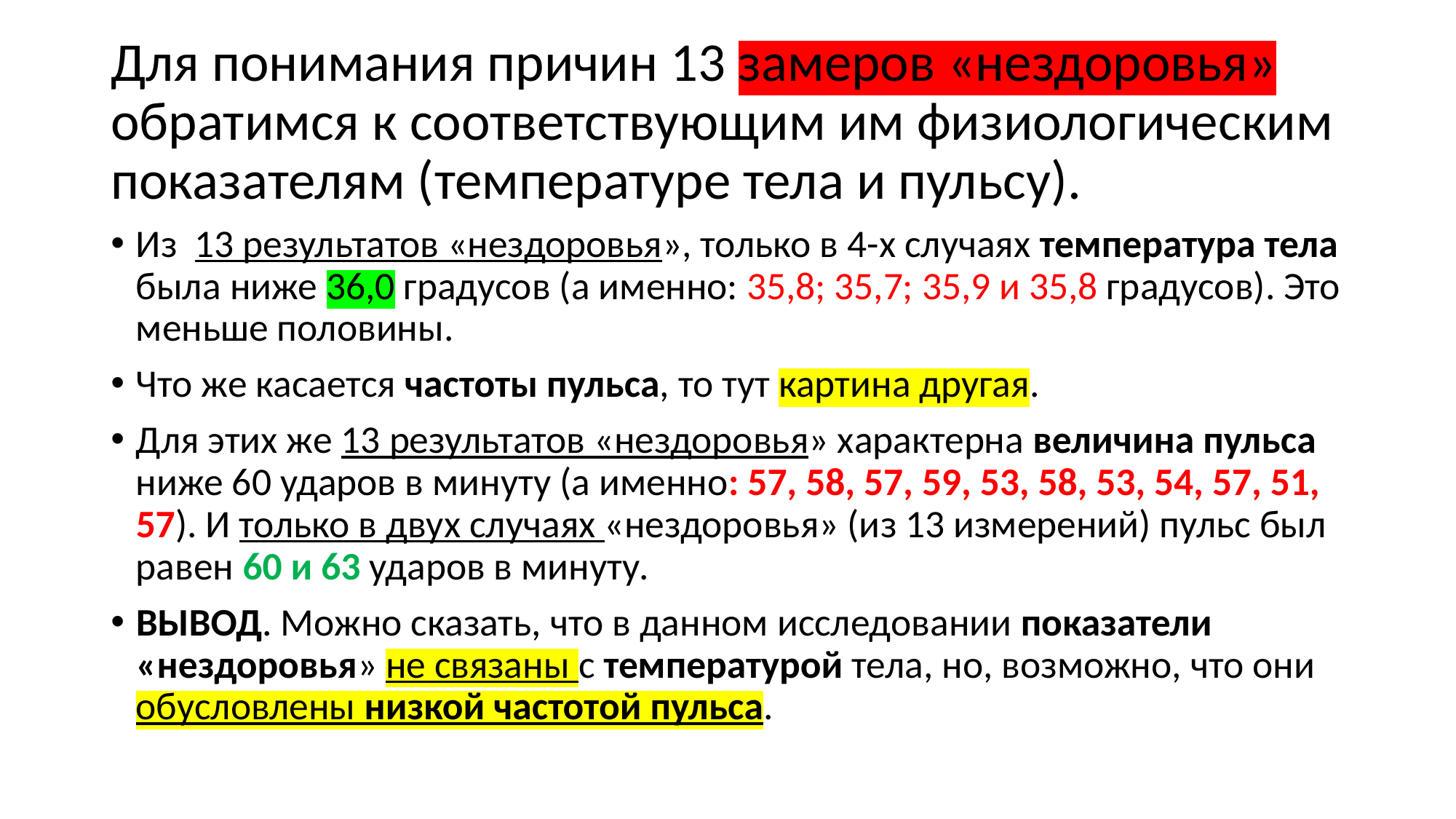

# Для понимания причин 13 замеров «нездоровья» обратимся к соответствующим им физиологическим показателям (температуре тела и пульсу).
Из  13 результатов «нездоровья», только в 4-х случаях температура тела была ниже 36,0 градусов (а именно: 35,8; 35,7; 35,9 и 35,8 градусов). Это меньше половины.
Что же касается частоты пульса, то тут картина другая.
Для этих же 13 результатов «нездоровья» характерна величина пульса ниже 60 ударов в минуту (а именно: 57, 58, 57, 59, 53, 58, 53, 54, 57, 51, 57). И только в двух случаях «нездоровья» (из 13 измерений) пульс был равен 60 и 63 ударов в минуту.
ВЫВОД. Можно сказать, что в данном исследовании показатели «нездоровья» не связаны с температурой тела, но, возможно, что они обусловлены низкой частотой пульса.